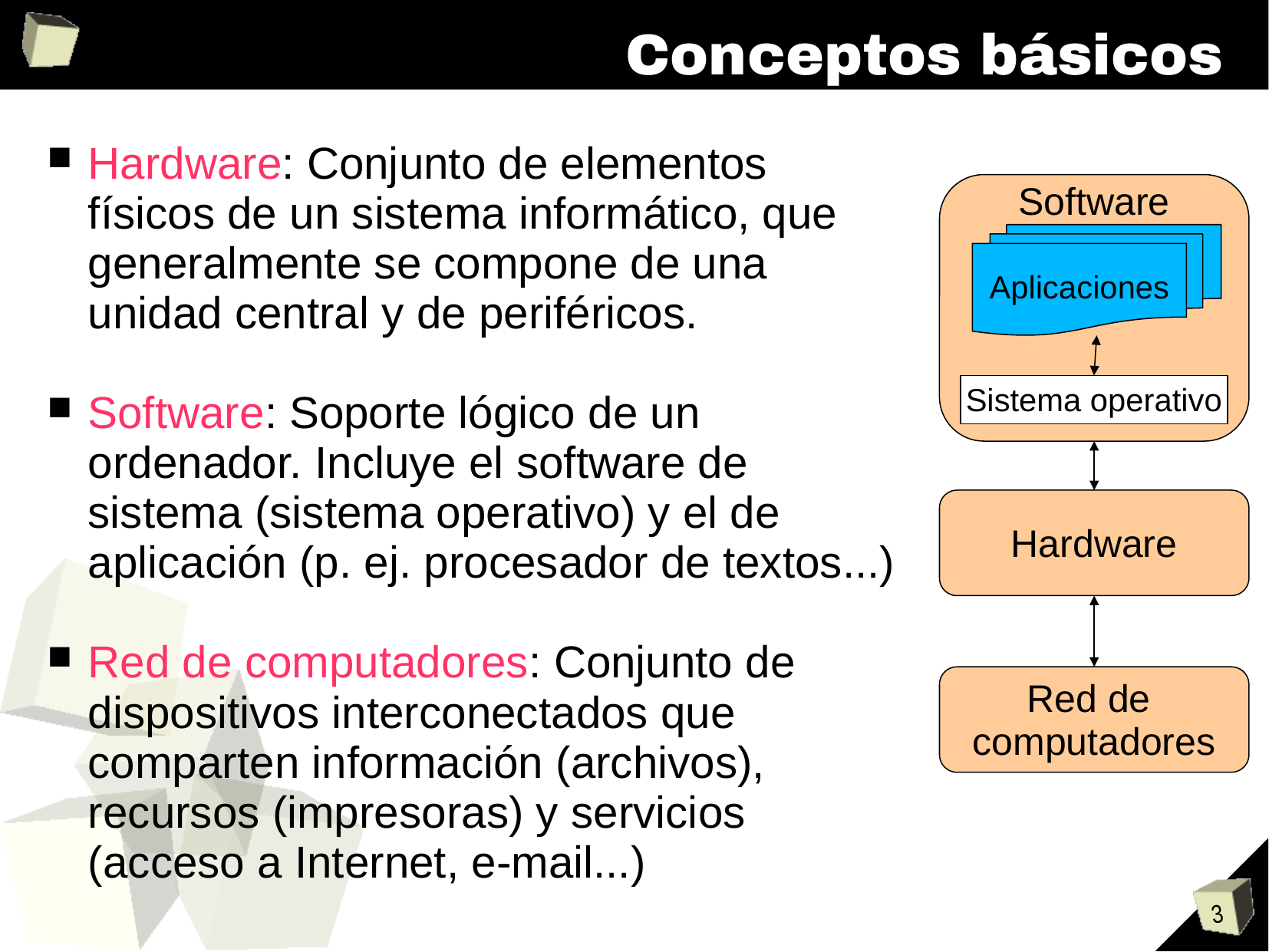

# Conceptos básicos
Hardware: Conjunto de elementos físicos de un sistema informático, que generalmente se compone de una unidad central y de periféricos.

Software: Soporte lógico de un ordenador. Incluye el software de sistema (sistema operativo) y el de aplicación (p. ej. procesador de textos...)

Red de computadores: Conjunto de dispositivos interconectados que comparten información (archivos), recursos (impresoras) y servicios (acceso a Internet, e-mail...)
Software

Aplicaciones
Sistema operativo
Hardware
Red de
computadores